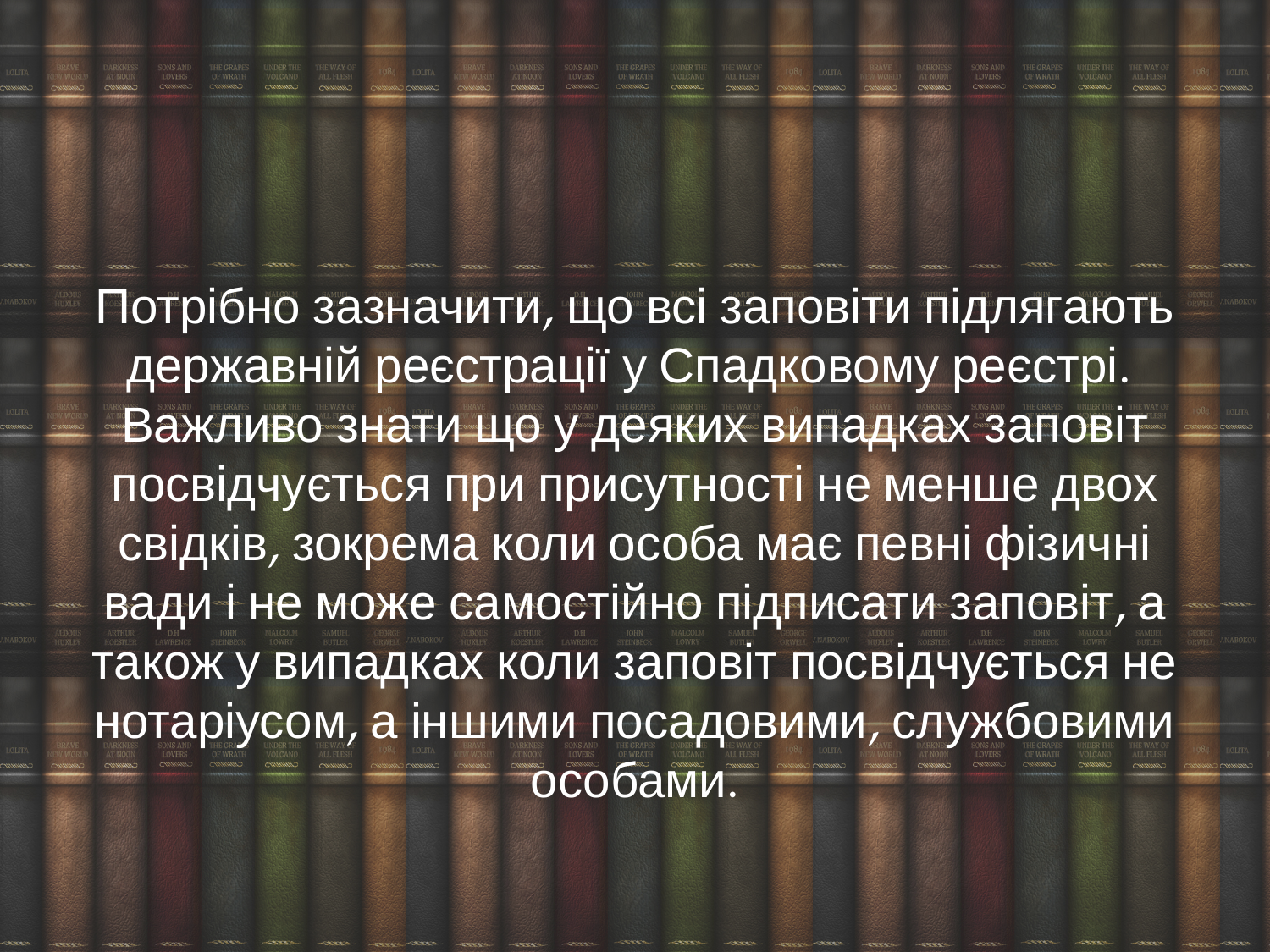

Потрібно зазначити, що всі заповіти підлягають державній реєстрації у Спадковому реєстрі.  Важливо знати що у деяких випадках заповіт посвідчується при присутності не менше двох свідків, зокрема коли особа має певні фізичні вади і не може самостійно підписати заповіт, а також у випадках коли заповіт посвідчується не нотаріусом, а іншими посадовими, службовими особами.